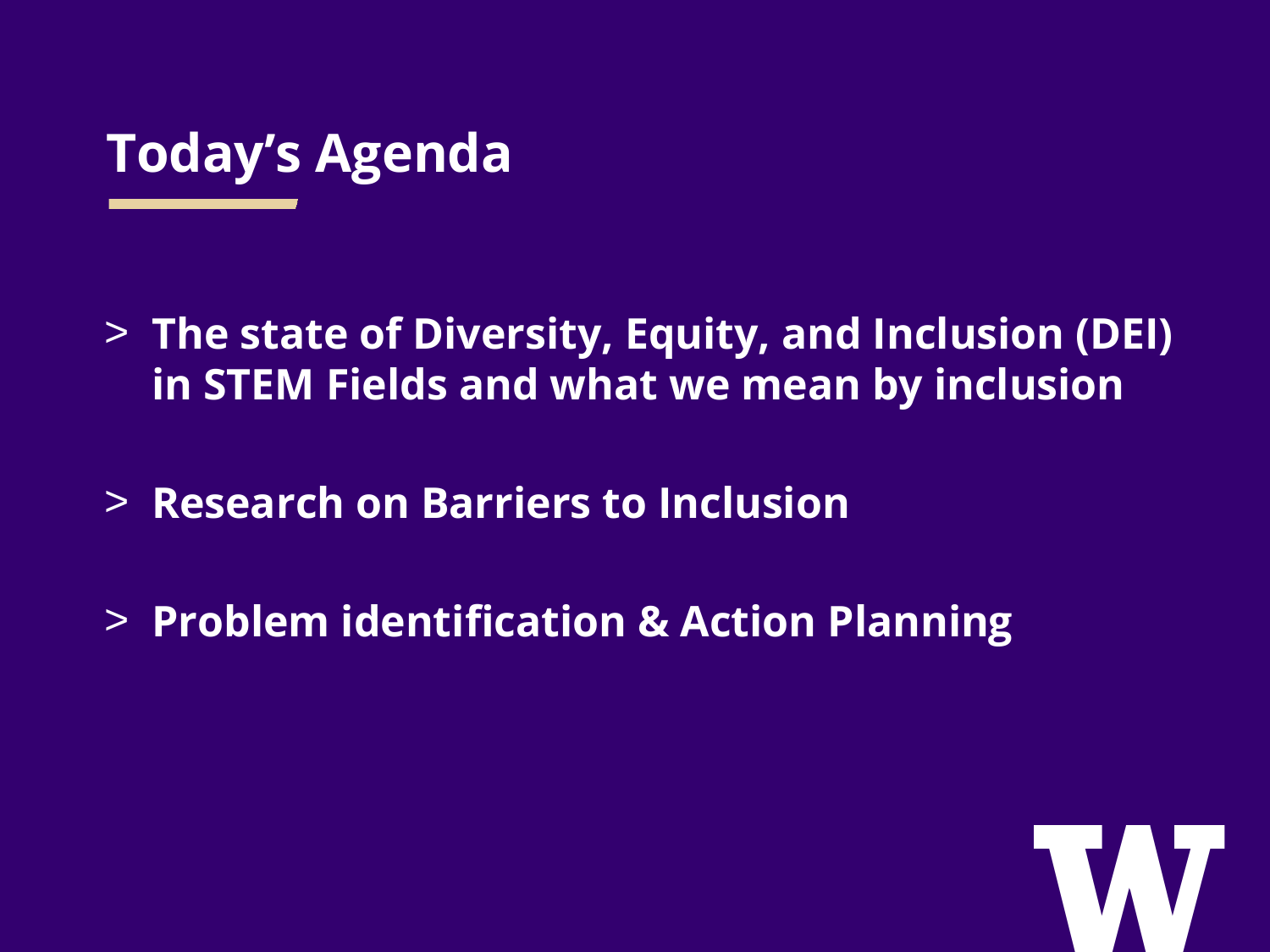

# Today’s Agenda

The state of Diversity, Equity, and Inclusion (DEI) in STEM Fields and what we mean by inclusion

Research on Barriers to Inclusion

Problem identification & Action Planning